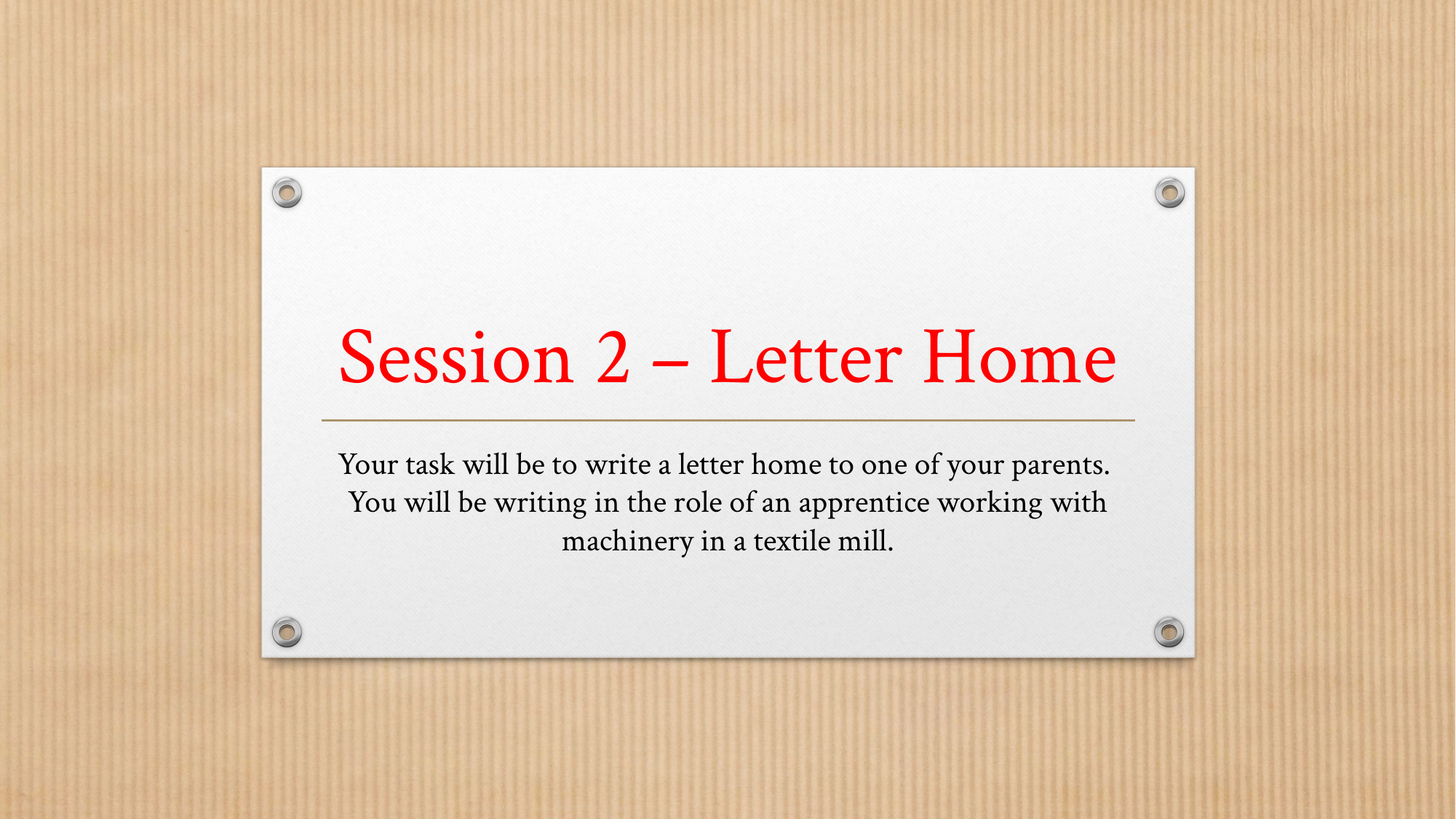

# Session 2 – Letter Home
Your task will be to write a letter home to one of your parents.  You will be writing in the role of an apprentice working with machinery in a textile mill.